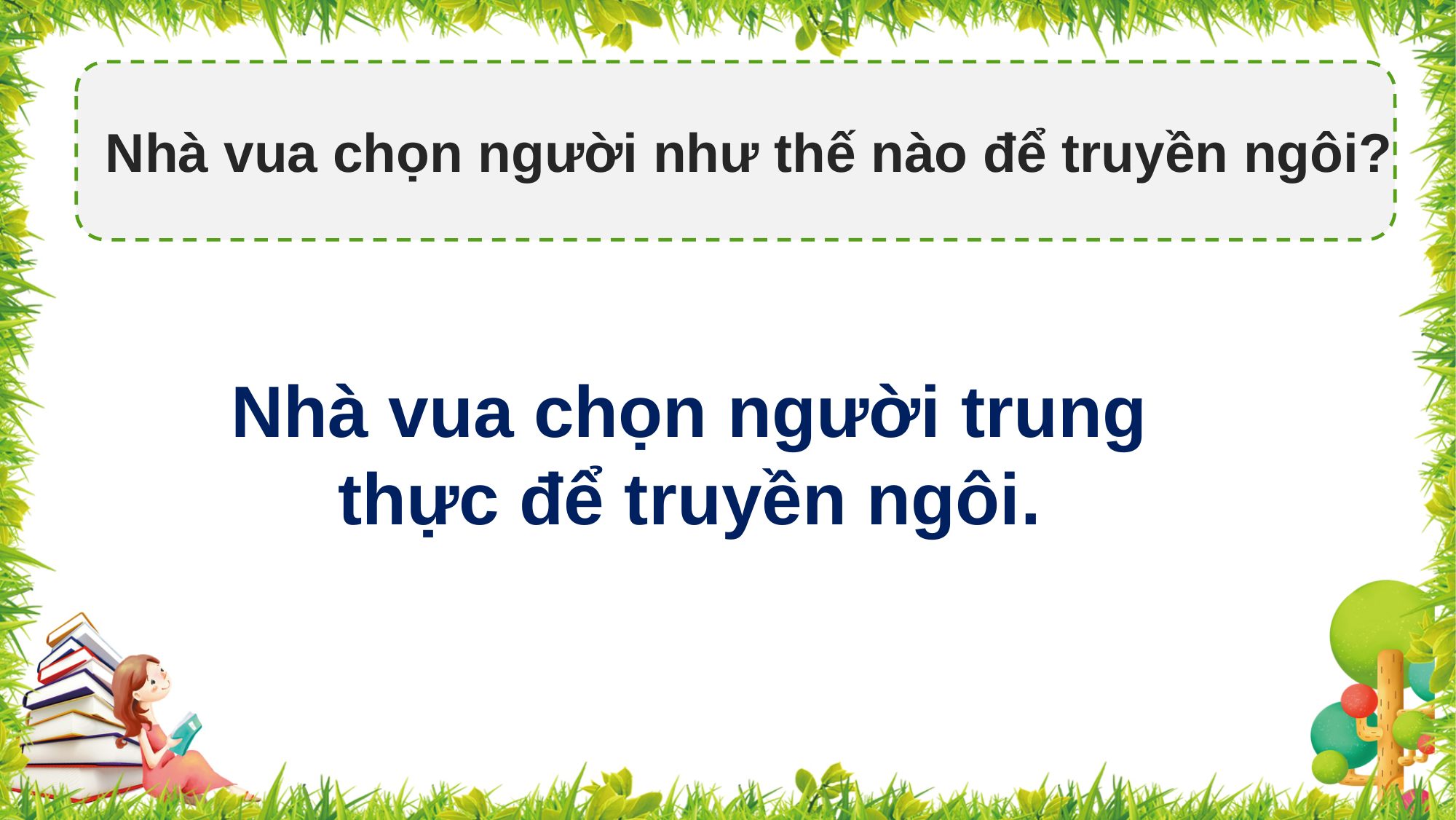

Nhà vua chọn người như thế nào để truyền ngôi?
Nhà vua chọn người trung thực để truyền ngôi.